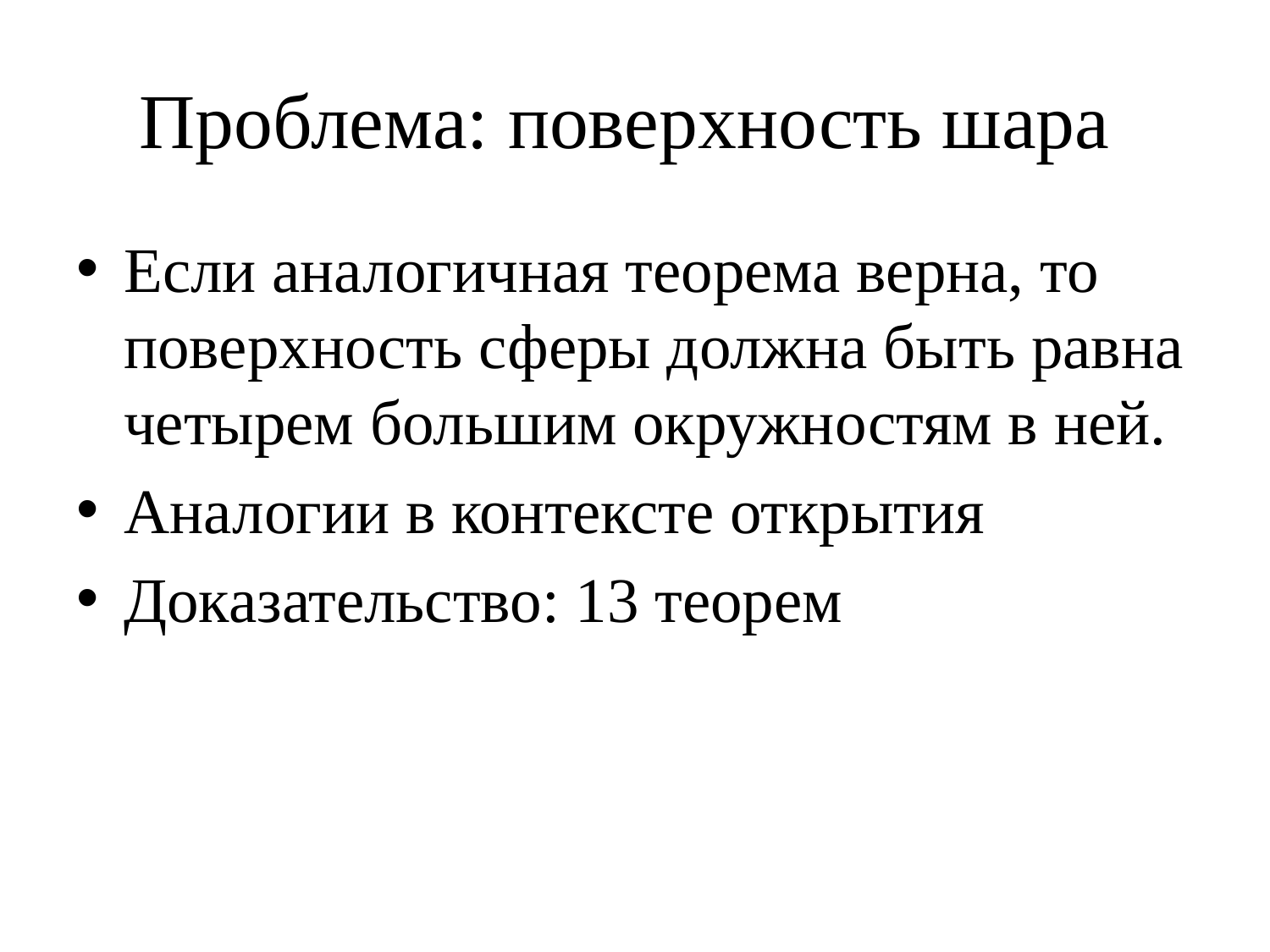

# Проблема: поверхность шара
Если аналогичная теорема верна, то поверхность сферы должна быть равна четырем большим окружностям в ней.
Аналогии в контексте открытия
Доказательство: 13 теорем